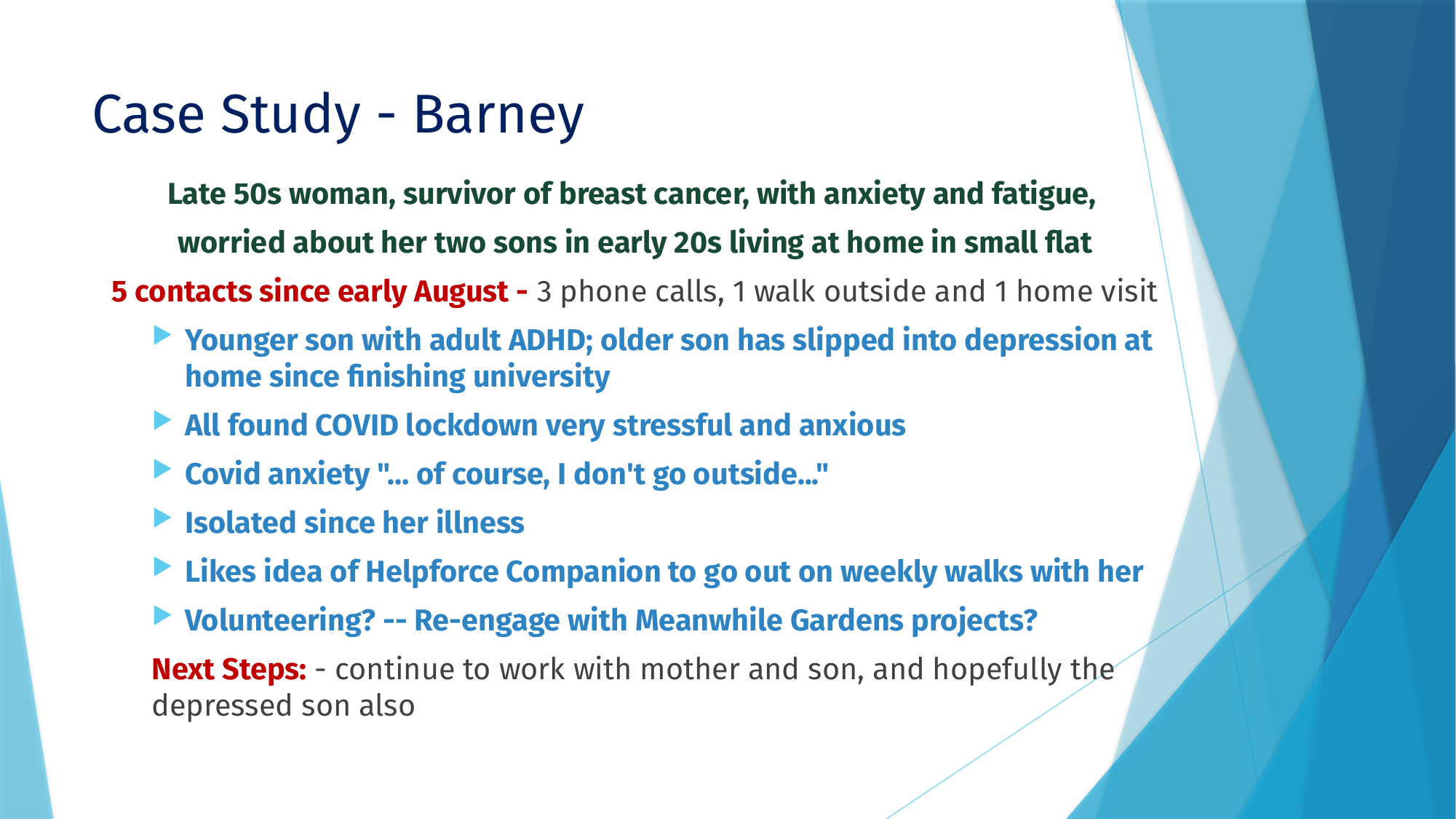

# Case Study - Barney
Late 50s woman, survivor of breast cancer, with anxiety and fatigue,
worried about her two sons in early 20s living at home in small flat
5 contacts since early August - 3 phone calls, 1 walk outside and 1 home visit
Younger son with adult ADHD; older son has slipped into depression at home since finishing university
All found COVID lockdown very stressful and anxious
Covid anxiety "… of course, I don't go outside..."
Isolated since her illness
Likes idea of Helpforce Companion to go out on weekly walks with her
Volunteering? -- Re-engage with Meanwhile Gardens projects?
Next Steps: - continue to work with mother and son, and hopefully the depressed son also